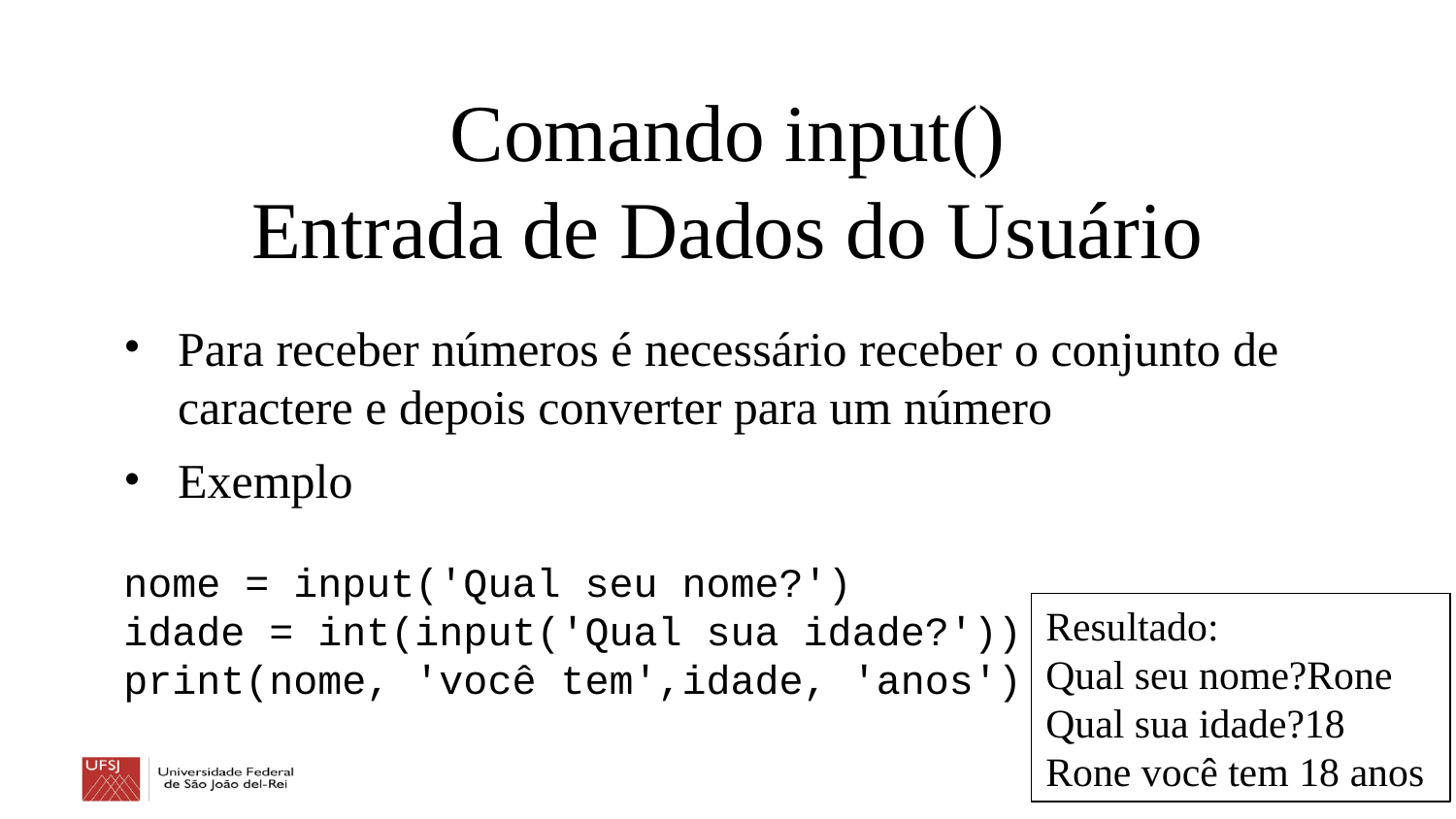

Comando input()
Entrada de Dados do Usuário
Para receber números é necessário receber o conjunto de caractere e depois converter para um número
Exemplo

nome = input('Qual seu nome?')
idade = int(input('Qual sua idade?'))
print(nome, 'você tem',idade, 'anos')
Resultado:
Qual seu nome?Rone
Qual sua idade?18
Rone você tem 18 anos